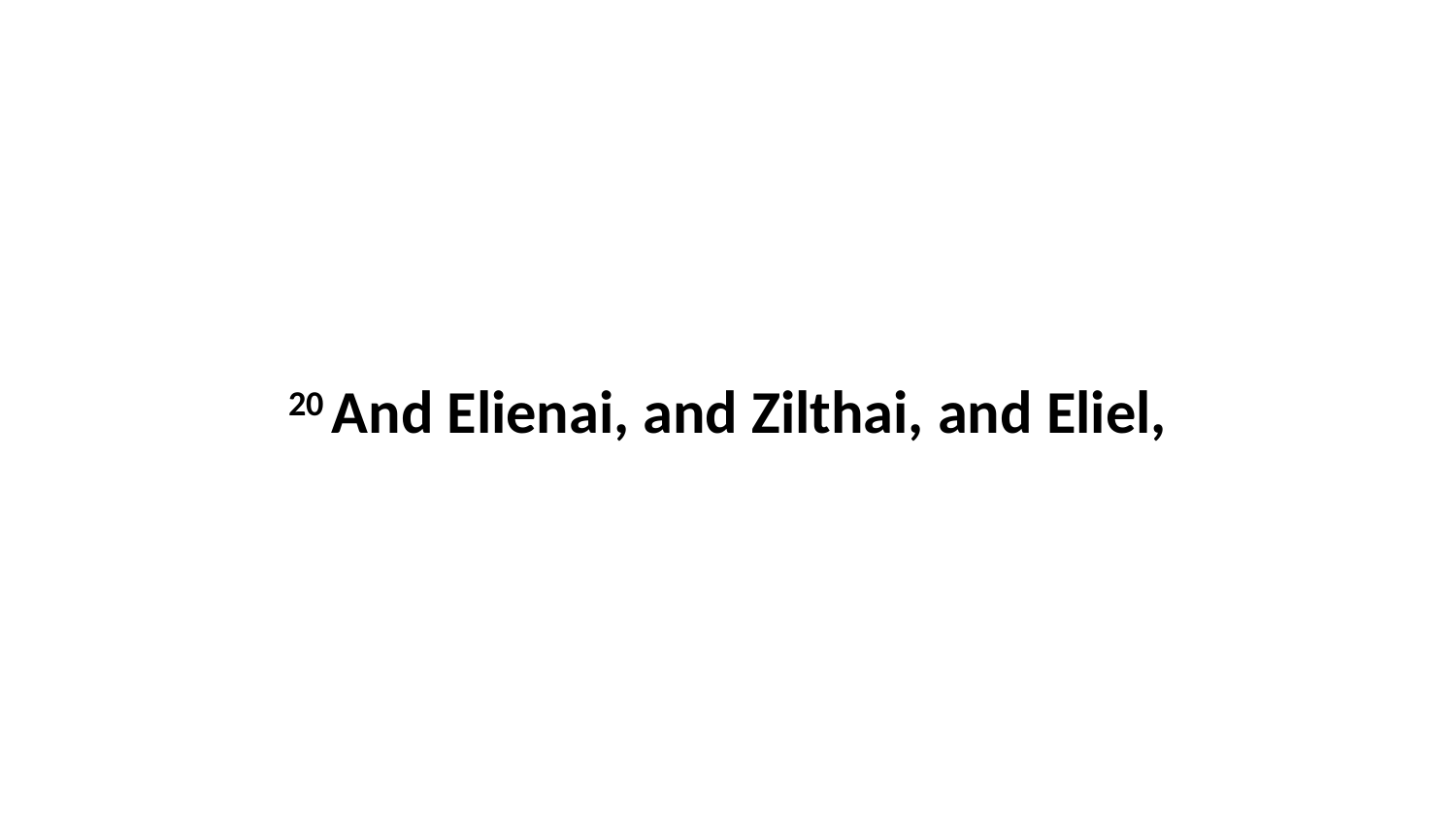

20 And Elienai, and Zilthai, and Eliel,